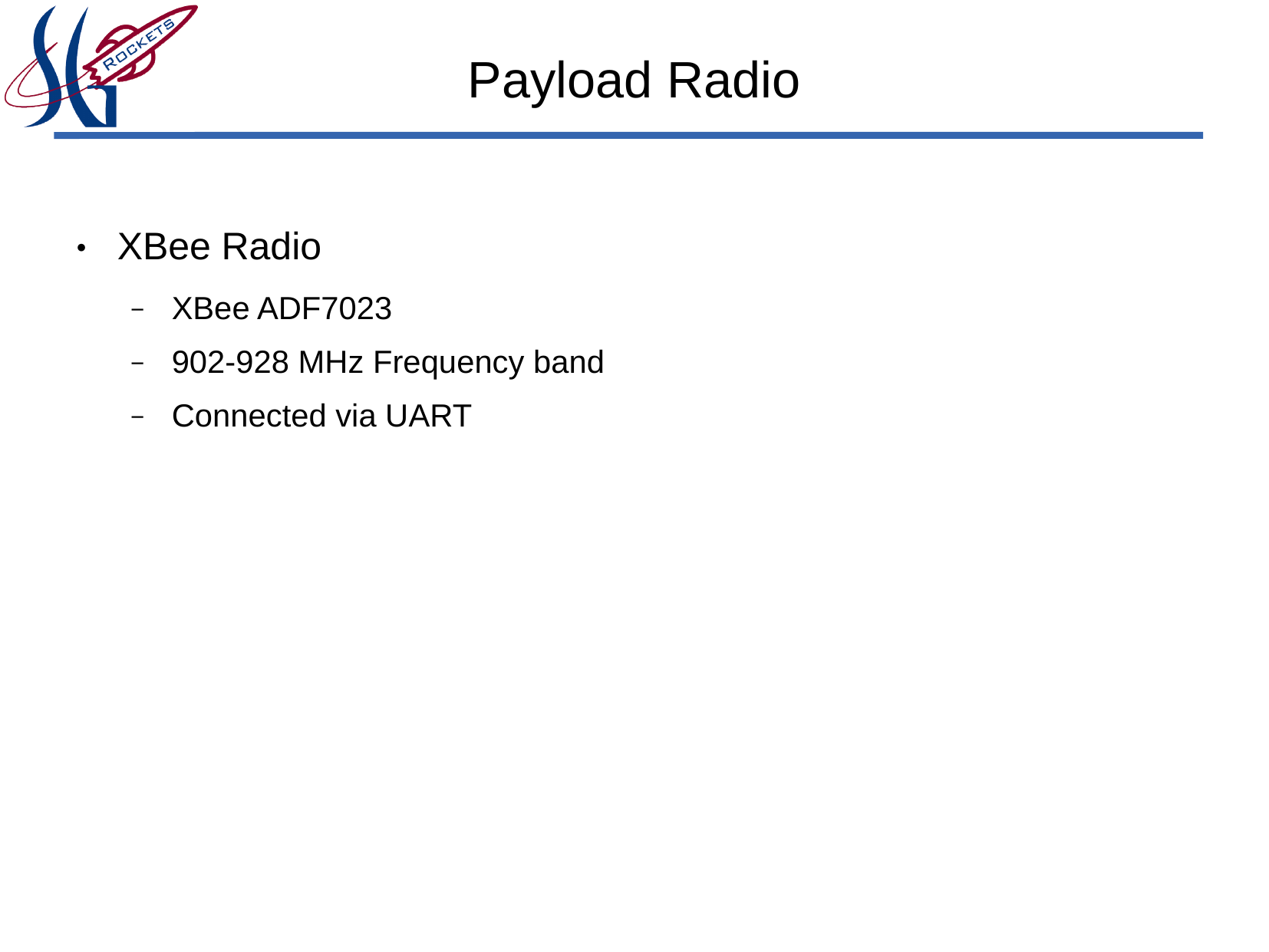

# Payload Radio
XBee Radio
XBee ADF7023
902-928 MHz Frequency band
Connected via UART